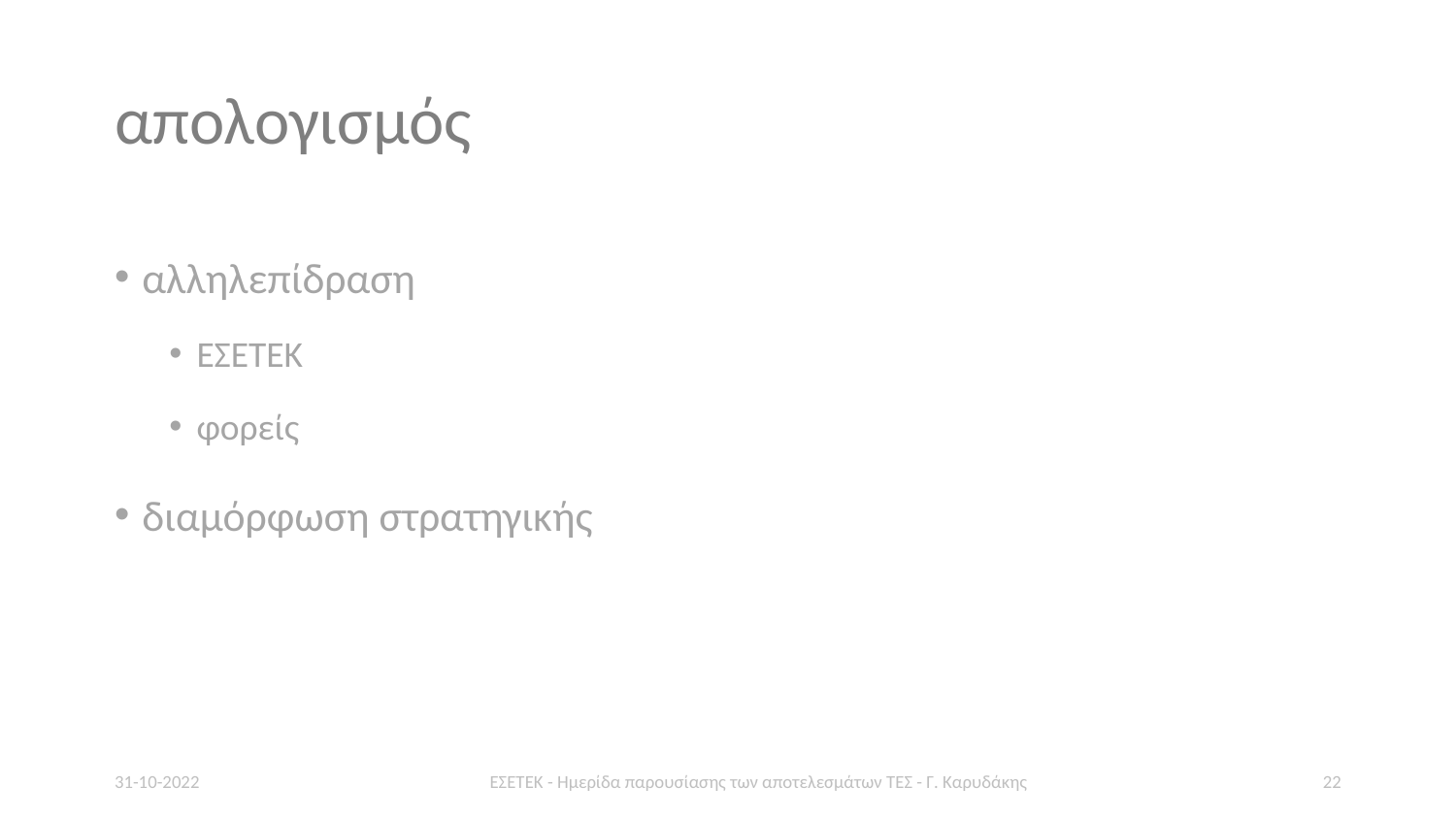

# απολογισμός
αλληλεπίδραση
ΕΣΕΤΕΚ
φορείς
διαμόρφωση στρατηγικής
31-10-2022
ΕΣΕΤΕΚ - Ημερίδα παρουσίασης των αποτελεσμάτων ΤΕΣ - Γ. Καρυδάκης
22